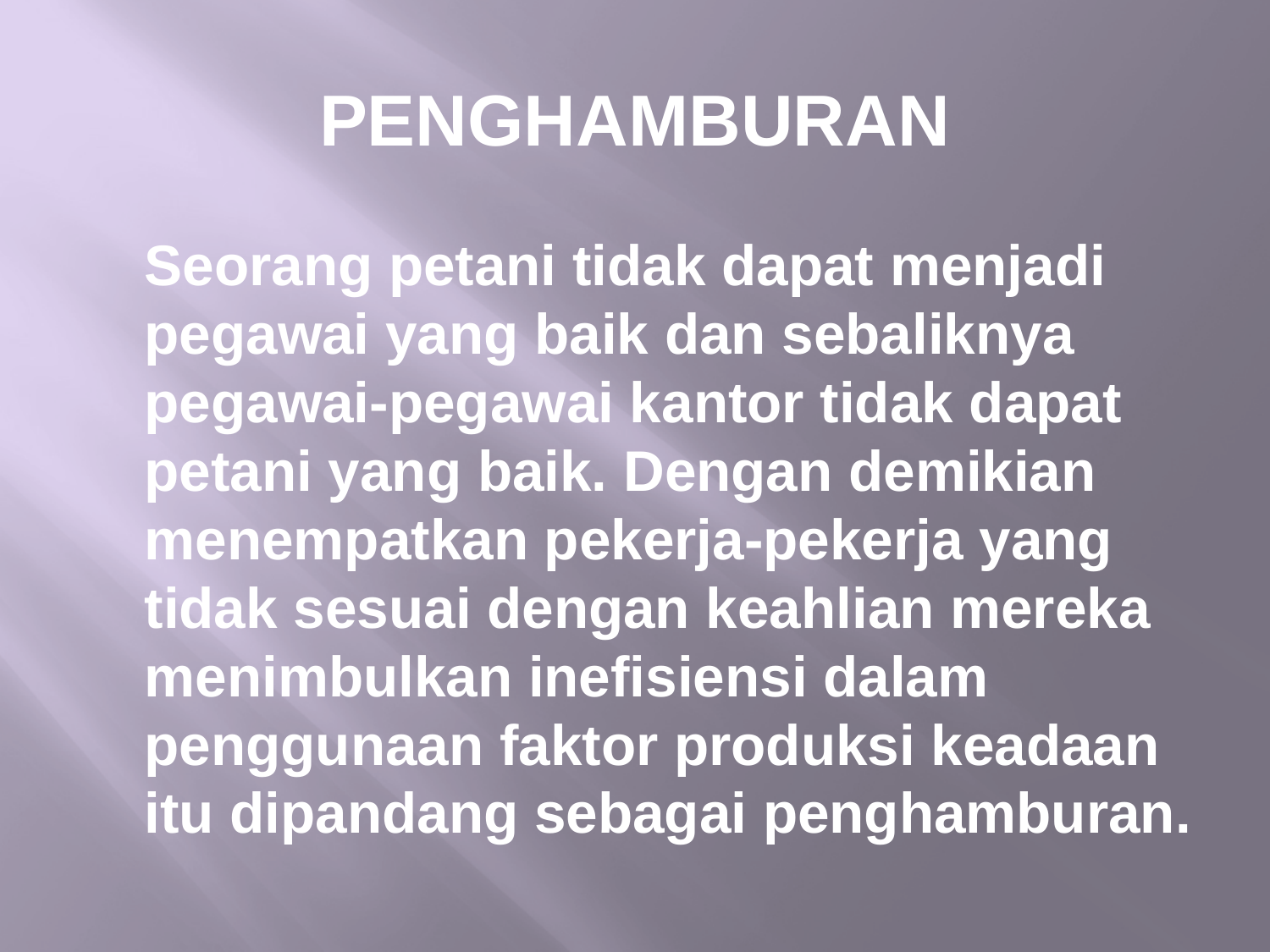

# PENGHAMBURAN
	Seorang petani tidak dapat menjadi pegawai yang baik dan sebaliknya pegawai-pegawai kantor tidak dapat petani yang baik. Dengan demikian menempatkan pekerja-pekerja yang tidak sesuai dengan keahlian mereka menimbulkan inefisiensi dalam penggunaan faktor produksi keadaan itu dipandang sebagai penghamburan.